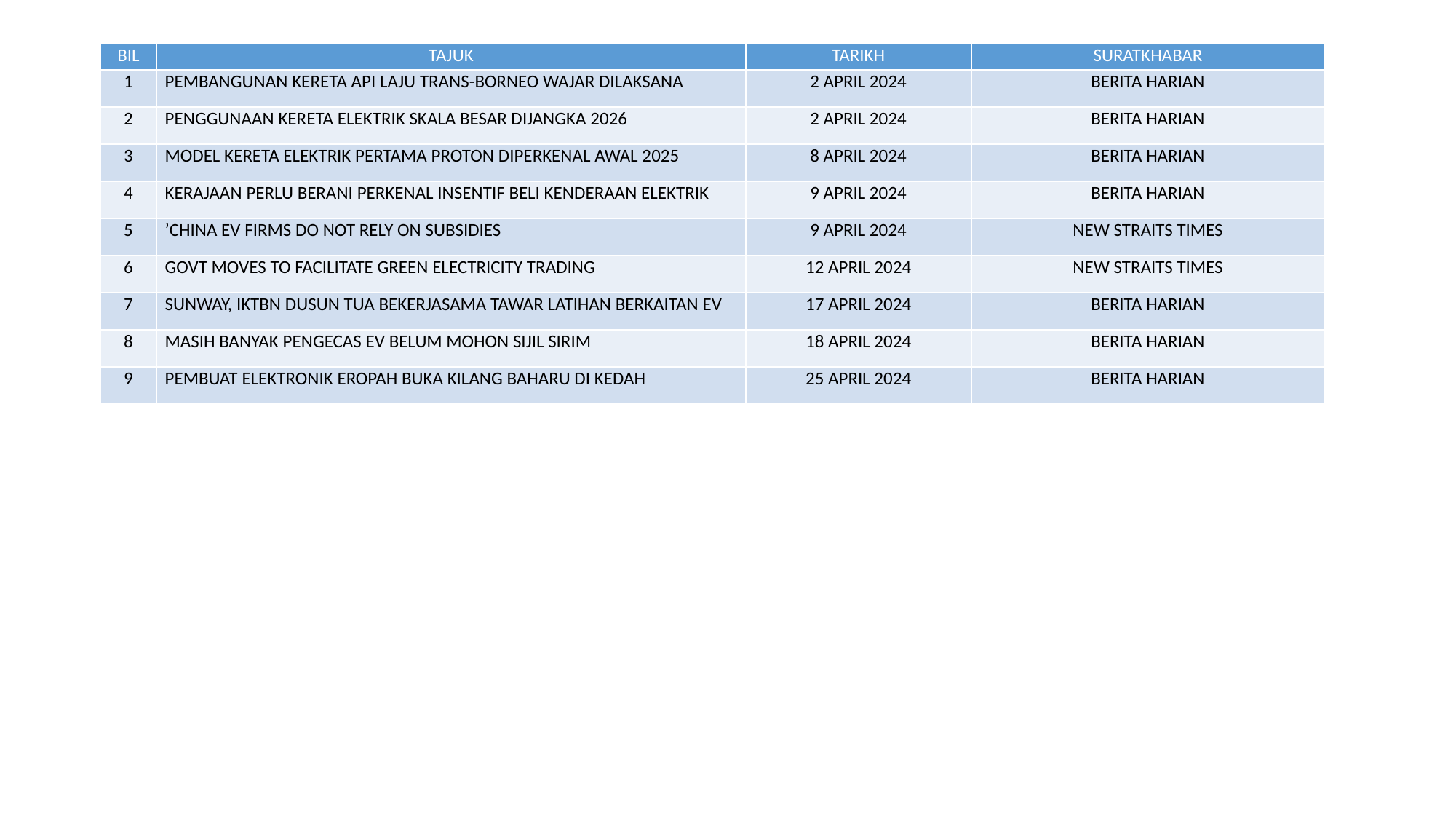

| BIL | TAJUK | TARIKH | SURATKHABAR |
| --- | --- | --- | --- |
| 1 | PEMBANGUNAN KERETA API LAJU TRANS-BORNEO WAJAR DILAKSANA | 2 APRIL 2024 | BERITA HARIAN |
| 2 | PENGGUNAAN KERETA ELEKTRIK SKALA BESAR DIJANGKA 2026 | 2 APRIL 2024 | BERITA HARIAN |
| 3 | MODEL KERETA ELEKTRIK PERTAMA PROTON DIPERKENAL AWAL 2025 | 8 APRIL 2024 | BERITA HARIAN |
| 4 | KERAJAAN PERLU BERANI PERKENAL INSENTIF BELI KENDERAAN ELEKTRIK | 9 APRIL 2024 | BERITA HARIAN |
| 5 | ’CHINA EV FIRMS DO NOT RELY ON SUBSIDIES | 9 APRIL 2024 | NEW STRAITS TIMES |
| 6 | GOVT MOVES TO FACILITATE GREEN ELECTRICITY TRADING | 12 APRIL 2024 | NEW STRAITS TIMES |
| 7 | SUNWAY, IKTBN DUSUN TUA BEKERJASAMA TAWAR LATIHAN BERKAITAN EV | 17 APRIL 2024 | BERITA HARIAN |
| 8 | MASIH BANYAK PENGECAS EV BELUM MOHON SIJIL SIRIM | 18 APRIL 2024 | BERITA HARIAN |
| 9 | PEMBUAT ELEKTRONIK EROPAH BUKA KILANG BAHARU DI KEDAH | 25 APRIL 2024 | BERITA HARIAN |